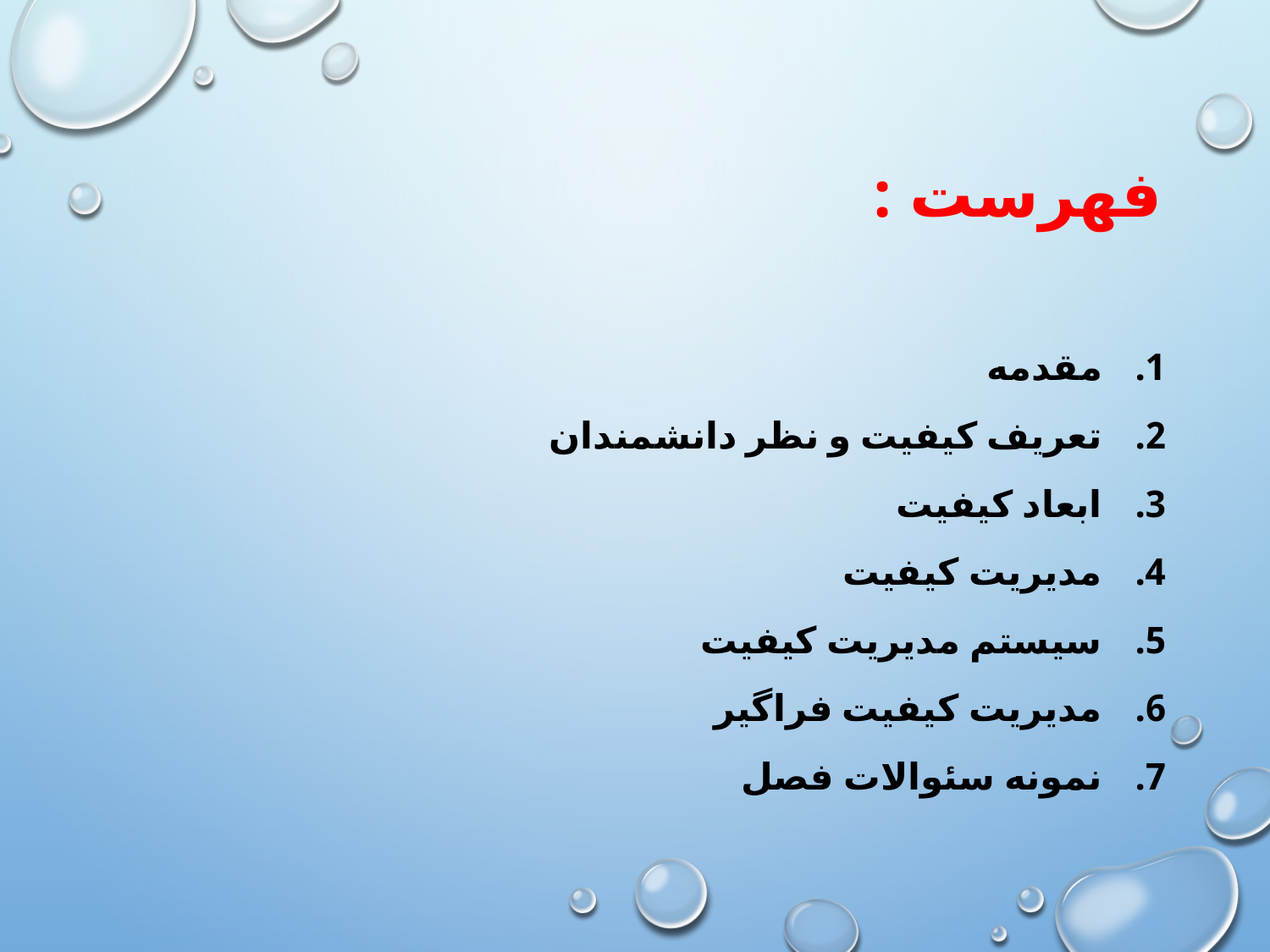

# فهرست :
مقدمه
تعریف کیفیت و نظر دانشمندان
ابعاد کیفیت
مدیریت کیفیت
سیستم مدیریت کیفیت
مدیریت کیفیت فراگیر
نمونه سئوالات فصل